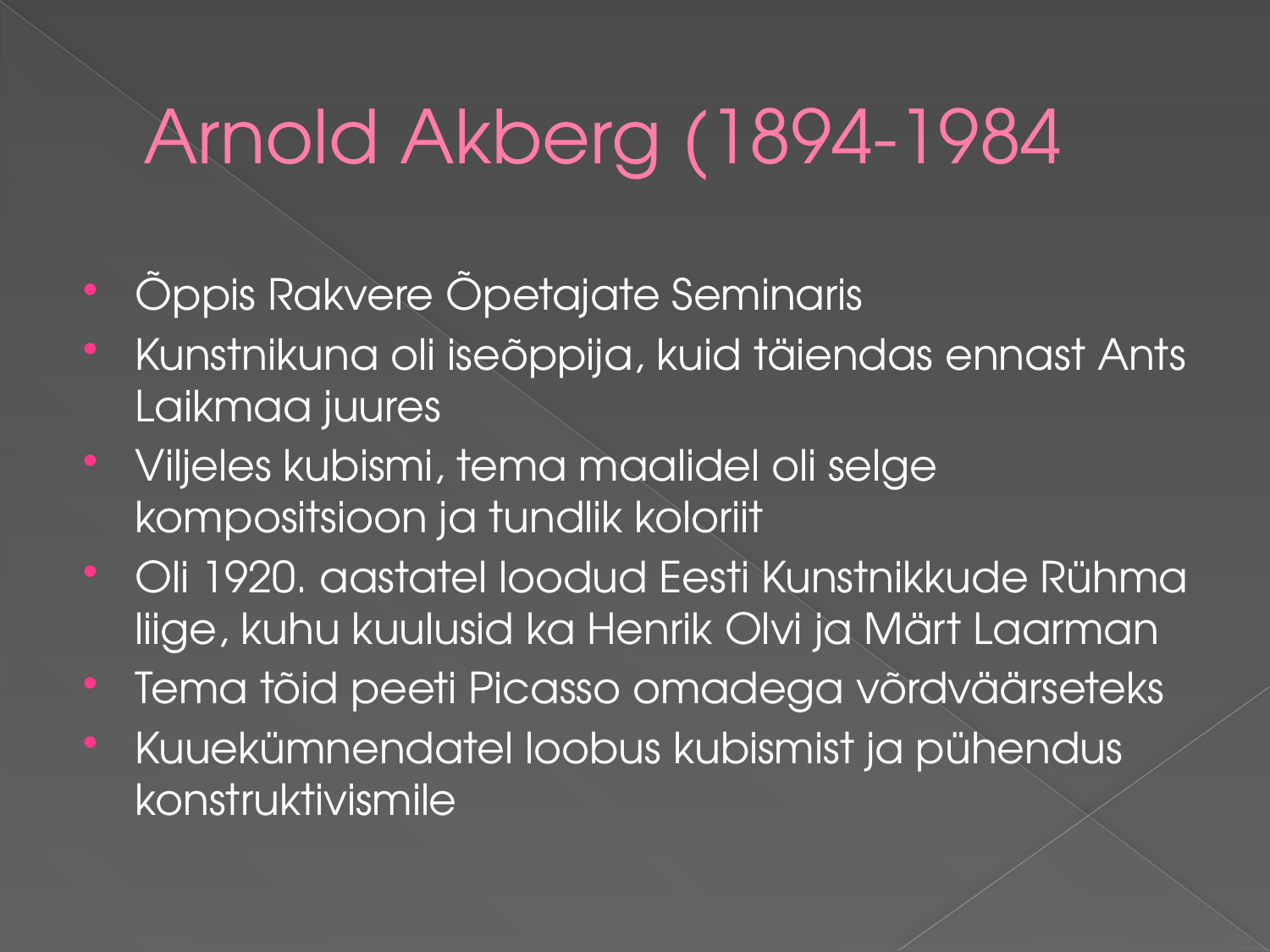

# Arnold Akberg (1894-1984
Õppis Rakvere Õpetajate Seminaris
Kunstnikuna oli iseõppija, kuid täiendas ennast Ants Laikmaa juures
Viljeles kubismi, tema maalidel oli selge kompositsioon ja tundlik koloriit
Oli 1920. aastatel loodud Eesti Kunstnikkude Rühma liige, kuhu kuulusid ka Henrik Olvi ja Märt Laarman
Tema tõid peeti Picasso omadega võrdväärseteks
Kuuekümnendatel loobus kubismist ja pühendus konstruktivismile